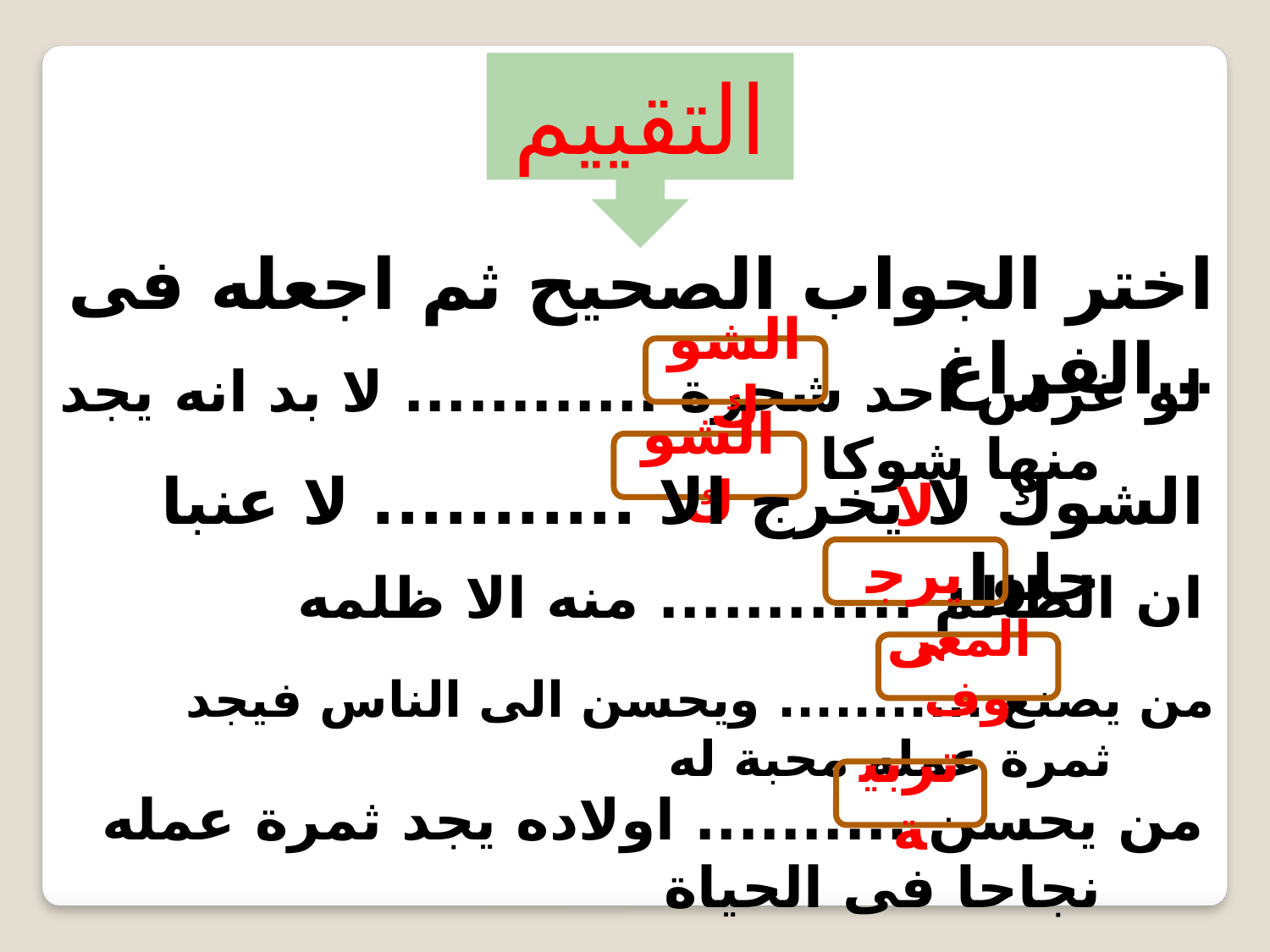

التقييم
اختر الجواب الصحيح ثم اجعله فى الفراغ...
الشوك
لو غرس احد شجرة ............ لا بد انه يجد منها شوكا
الشوك
الشوك لا يخرج الا ........... لا عنبا حلوا.
لا يرجى
ان الظالم ............ منه الا ظلمه
المعروف
من يصنع ........... ويحسن الى الناس فيجد ثمرة عمله محبة له
تربية
من يحسن .......... اولاده يجد ثمرة عمله نجاحا فى الحياة